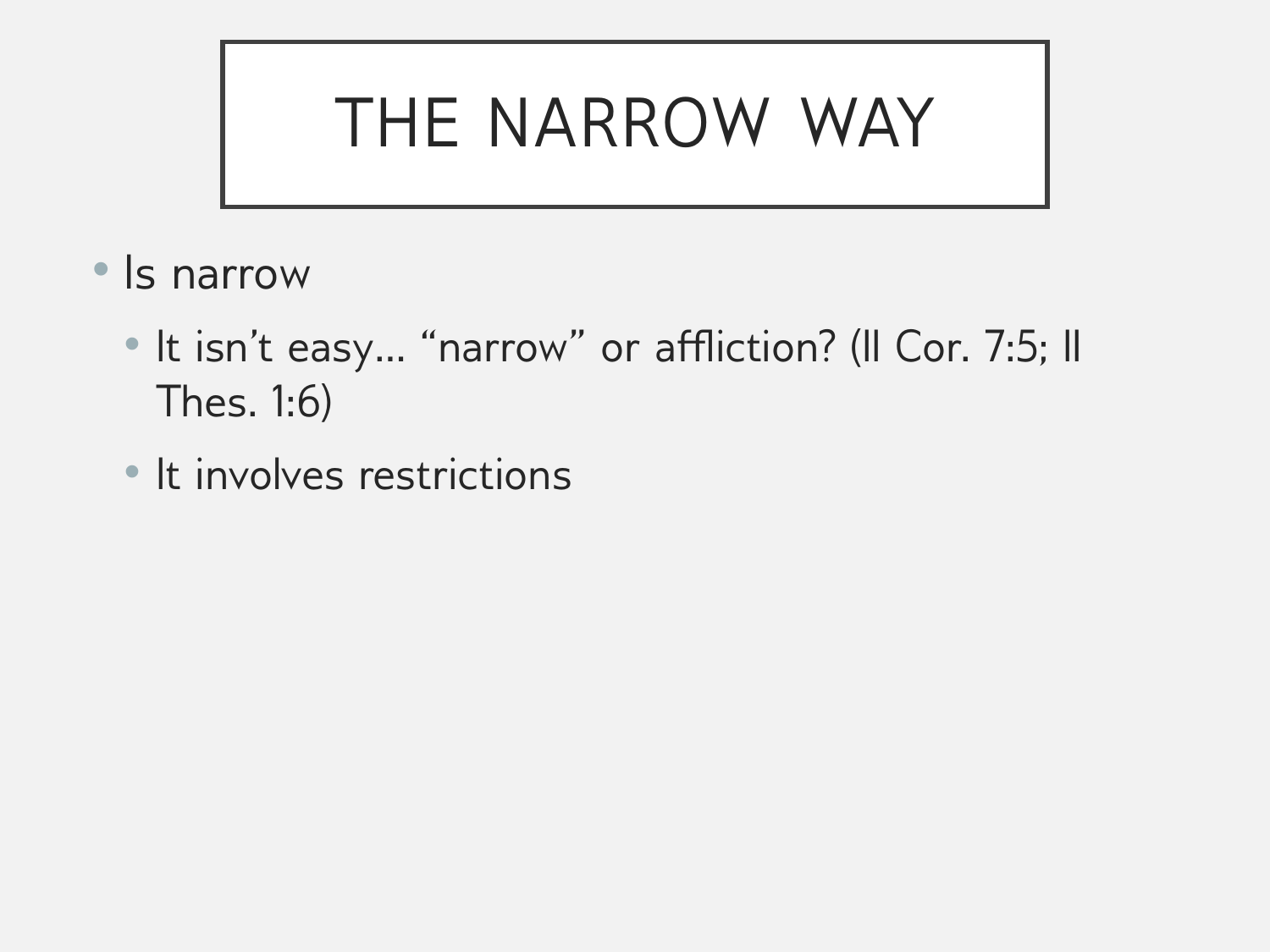

# THE NARROW WAY
Is narrow
It isn’t easy… “narrow” or affliction? (II Cor. 7:5; II Thes. 1:6)
It involves restrictions